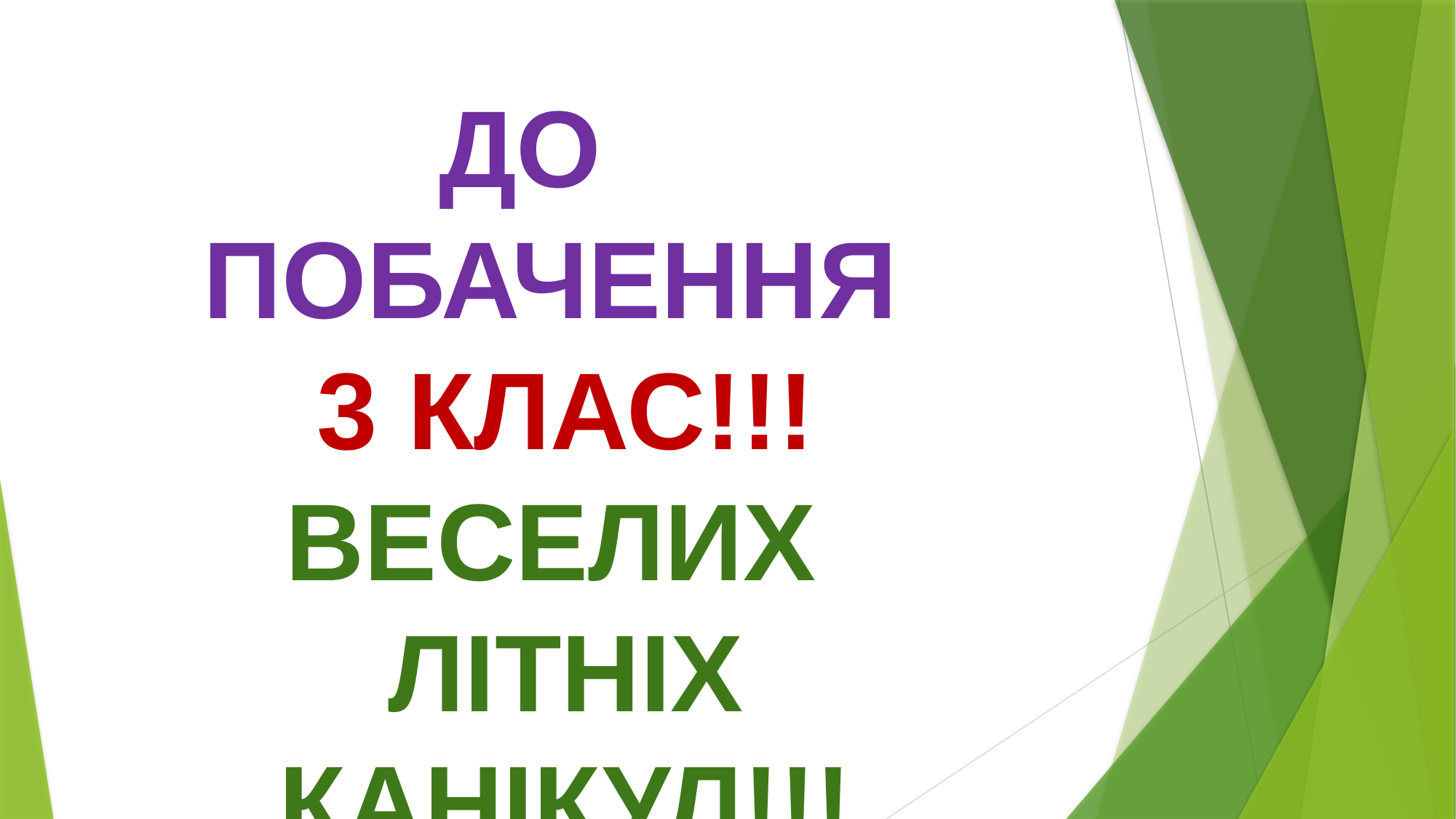

# ДО    ПОБАЧЕННЯ 3 КЛАС!!! ВЕСЕЛИХ ЛІТНІХ КАНІКУЛ!!!